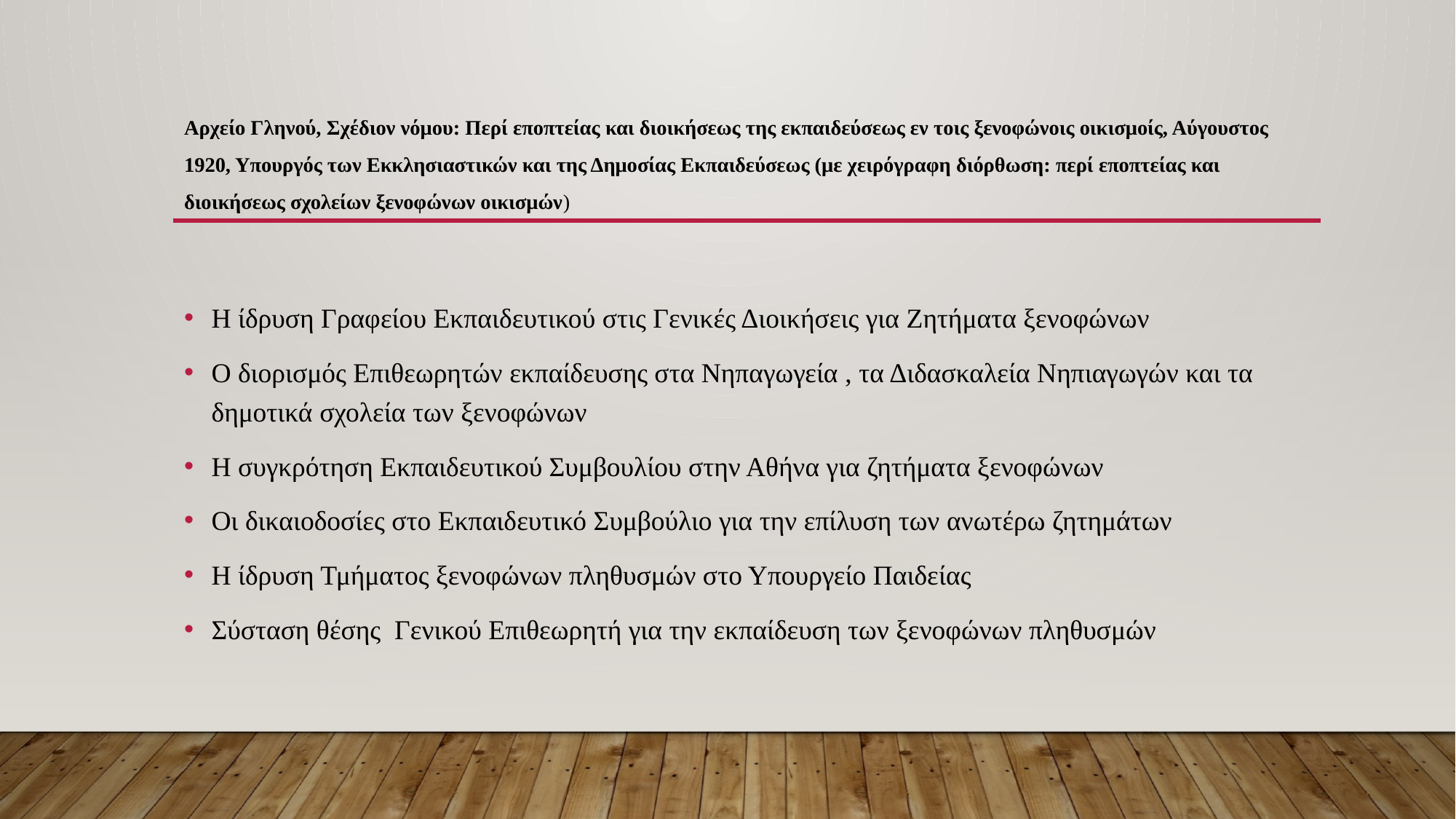

# Αρχείο Γληνού, Σχέδιον νόμου: Περί εποπτείας και διοικήσεως της εκπαιδεύσεως εν τοις ξενοφώνοις οικισμοίς, Αύγουστος 1920, Υπουργός των Εκκλησιαστικών και της Δημοσίας Εκπαιδεύσεως (με χειρόγραφη διόρθωση: περί εποπτείας και διοικήσεως σχολείων ξενοφώνων οικισμών)

Η ίδρυση Γραφείου Εκπαιδευτικού στις Γενικές Διοικήσεις για Ζητήματα ξενοφώνων
Ο διορισμός Επιθεωρητών εκπαίδευσης στα Νηπαγωγεία , τα Διδασκαλεία Νηπιαγωγών και τα δημοτικά σχολεία των ξενοφώνων
Η συγκρότηση Εκπαιδευτικού Συμβουλίου στην Αθήνα για ζητήματα ξενοφώνων
Οι δικαιοδοσίες στο Εκπαιδευτικό Συμβούλιο για την επίλυση των ανωτέρω ζητημάτων
Η ίδρυση Τμήματος ξενοφώνων πληθυσμών στο Υπουργείο Παιδείας
Σύσταση θέσης  Γενικού Επιθεωρητή για την εκπαίδευση των ξενοφώνων πληθυσμών